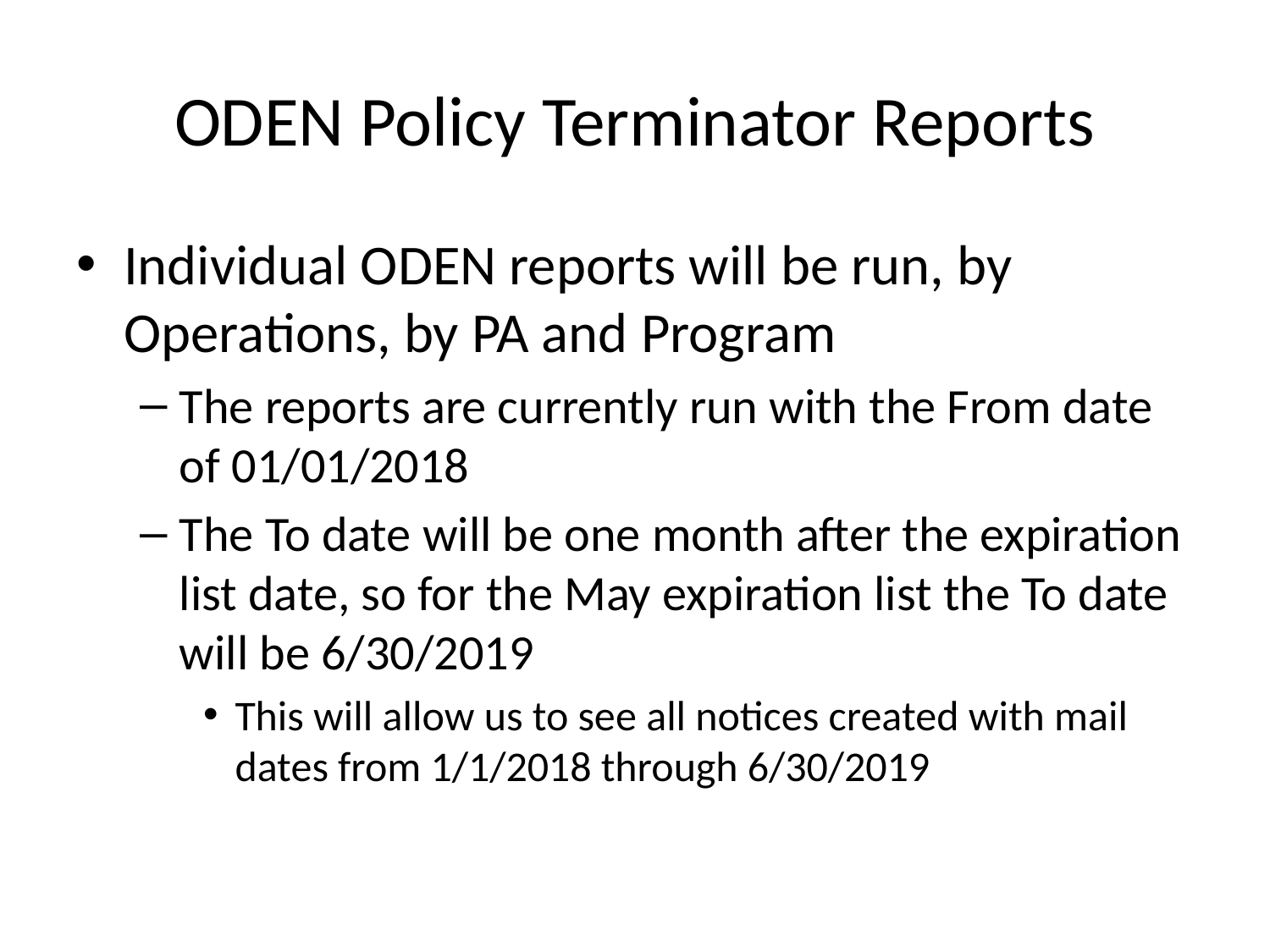

# ODEN Policy Terminator Reports
Individual ODEN reports will be run, by Operations, by PA and Program
The reports are currently run with the From date of 01/01/2018
The To date will be one month after the expiration list date, so for the May expiration list the To date will be 6/30/2019
This will allow us to see all notices created with mail dates from 1/1/2018 through 6/30/2019